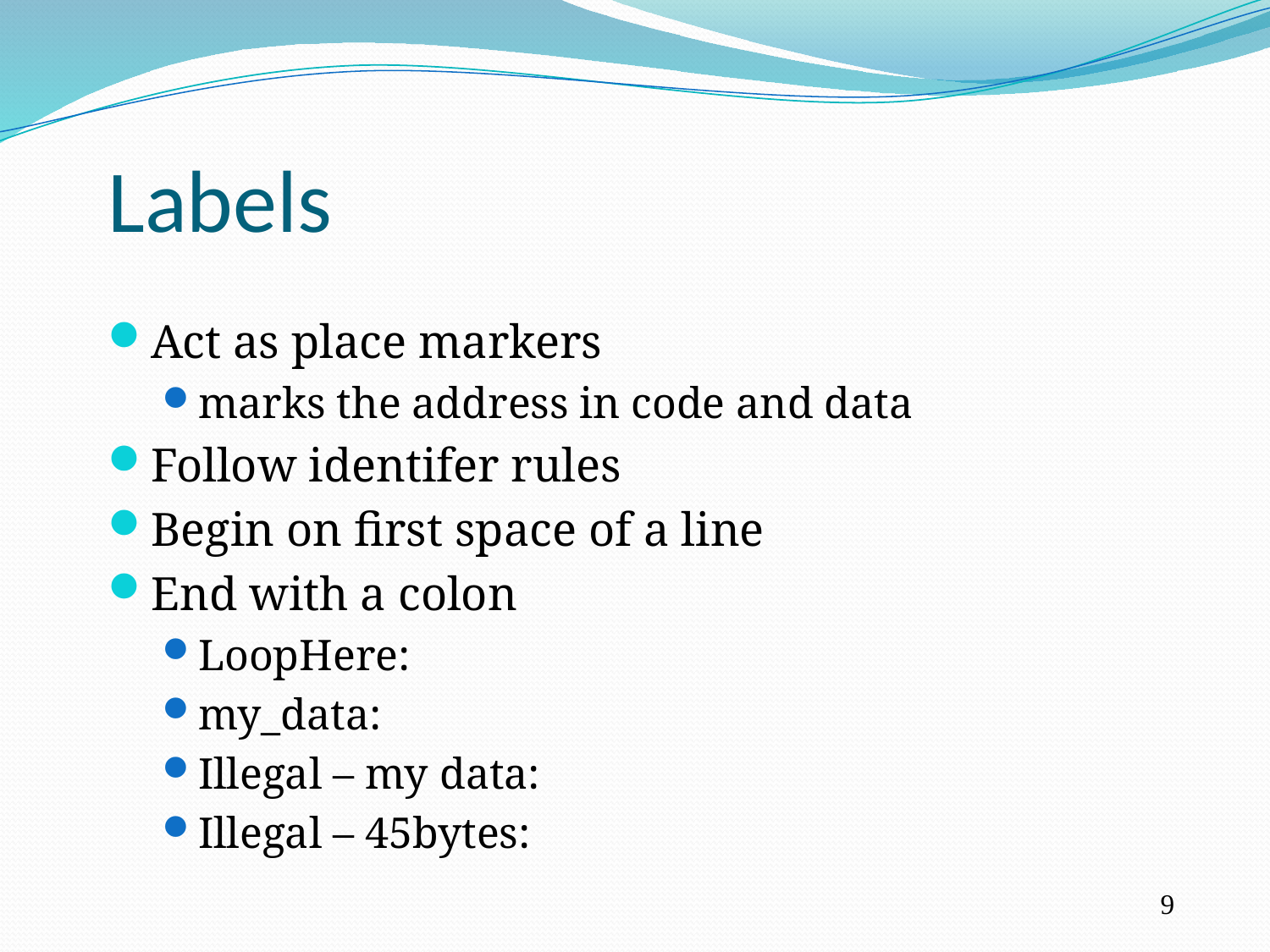

Labels
Act as place markers
marks the address in code and data
Follow identifer rules
Begin on first space of a line
End with a colon
LoopHere:
my_data:
Illegal – my data:
Illegal – 45bytes:

9